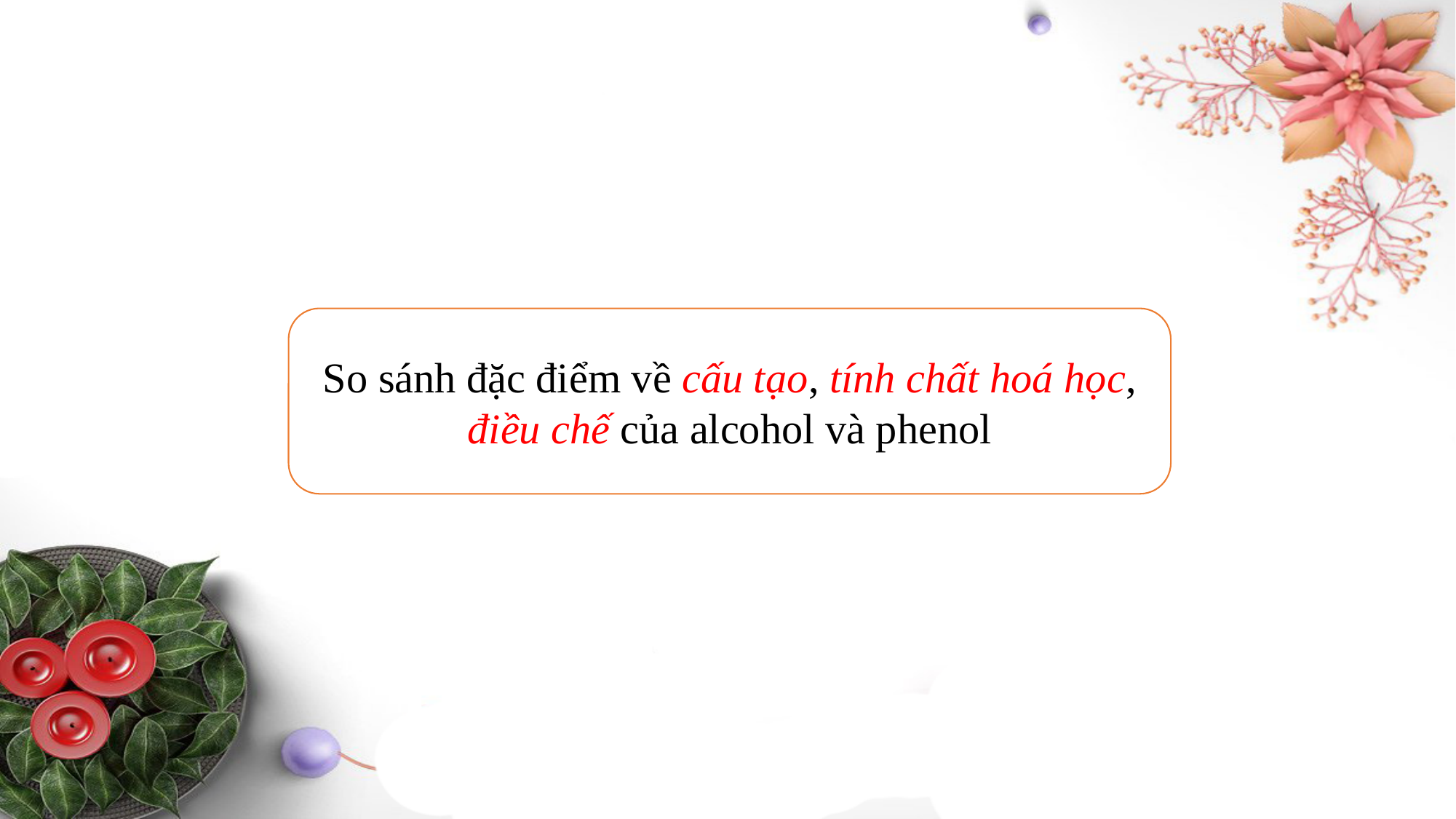

So sánh đặc điểm về cấu tạo, tính chất hoá học, điều chế của alcohol và phenol